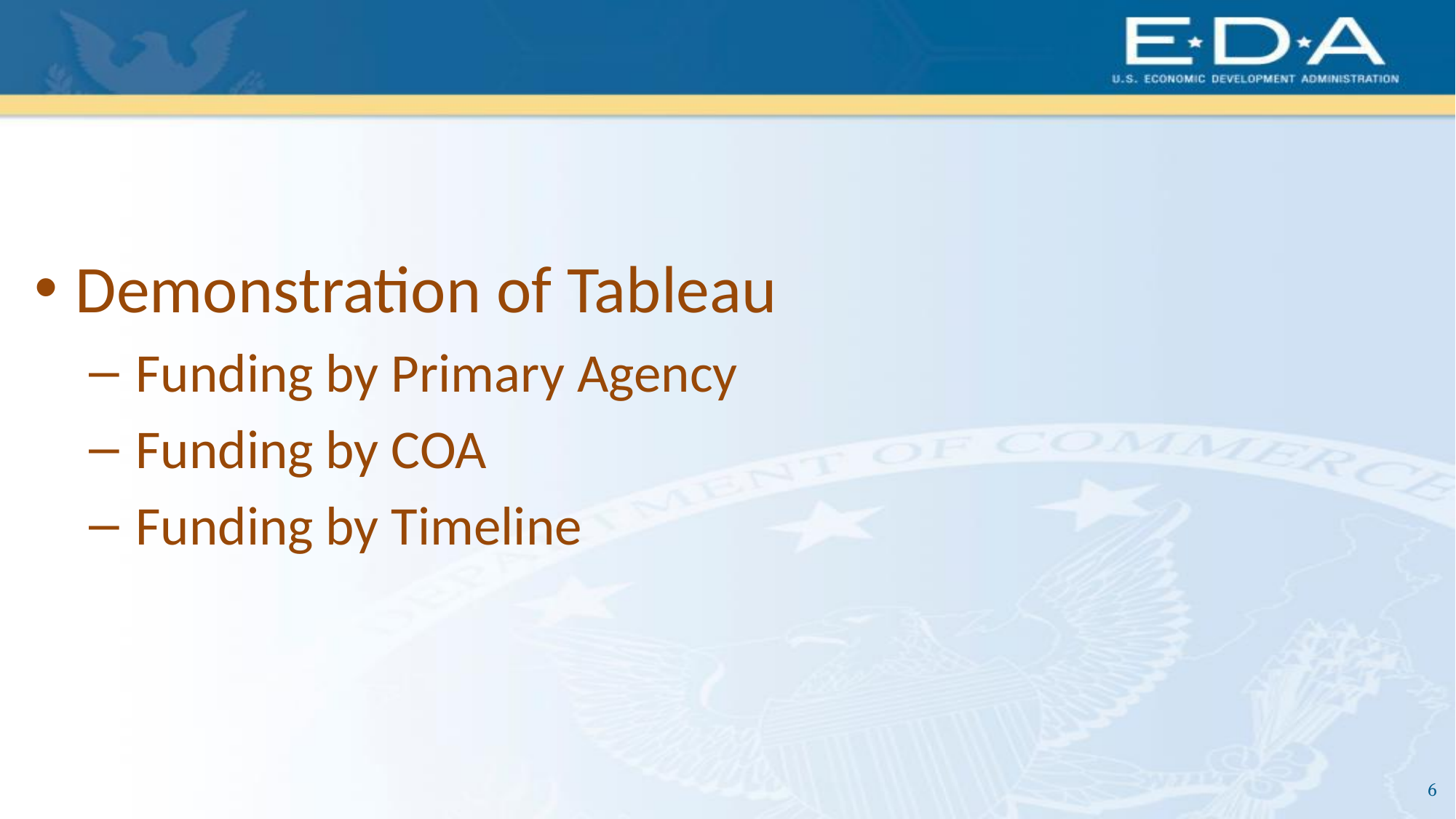

Demonstration of Tableau
 Funding by Primary Agency
 Funding by COA
 Funding by Timeline